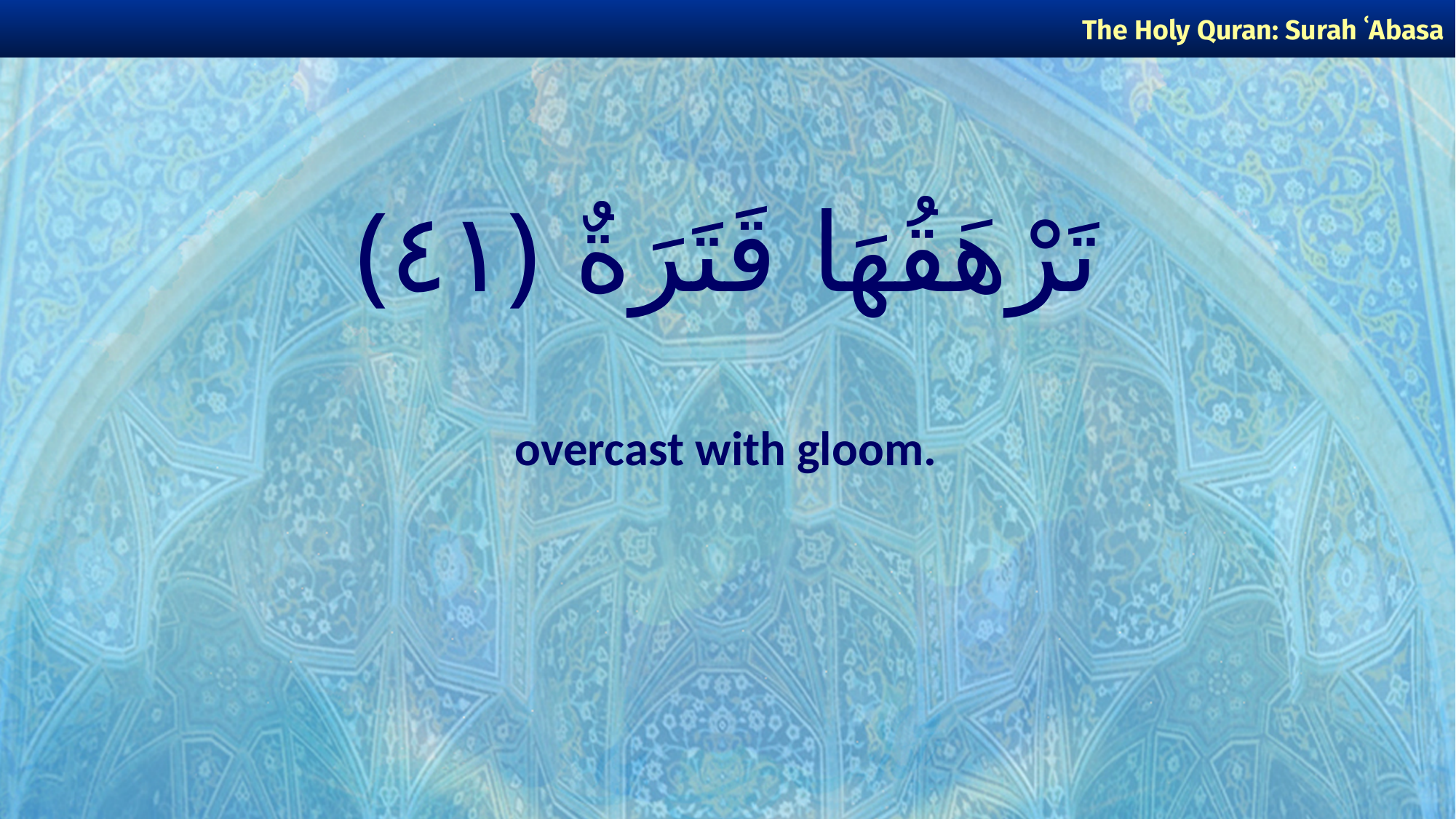

The Holy Quran: Surah ʿAbasa
# تَرْهَقُهَا قَتَرَةٌ ﴿٤١﴾
overcast with gloom.